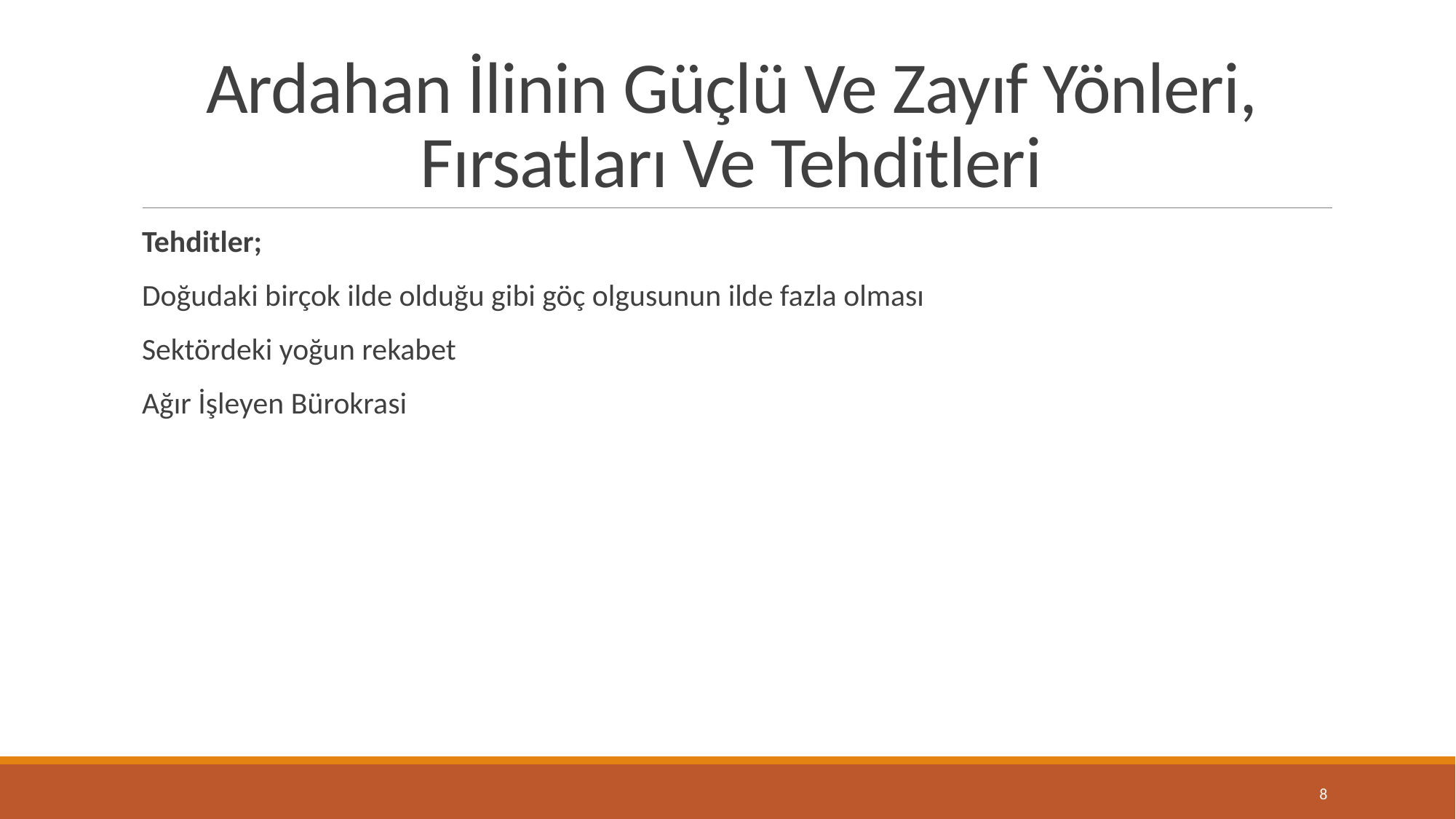

# Ardahan İlinin Güçlü Ve Zayıf Yönleri, Fırsatları Ve Tehditleri
Tehditler;
Doğudaki birçok ilde olduğu gibi göç olgusunun ilde fazla olması
Sektördeki yoğun rekabet
Ağır İşleyen Bürokrasi
8